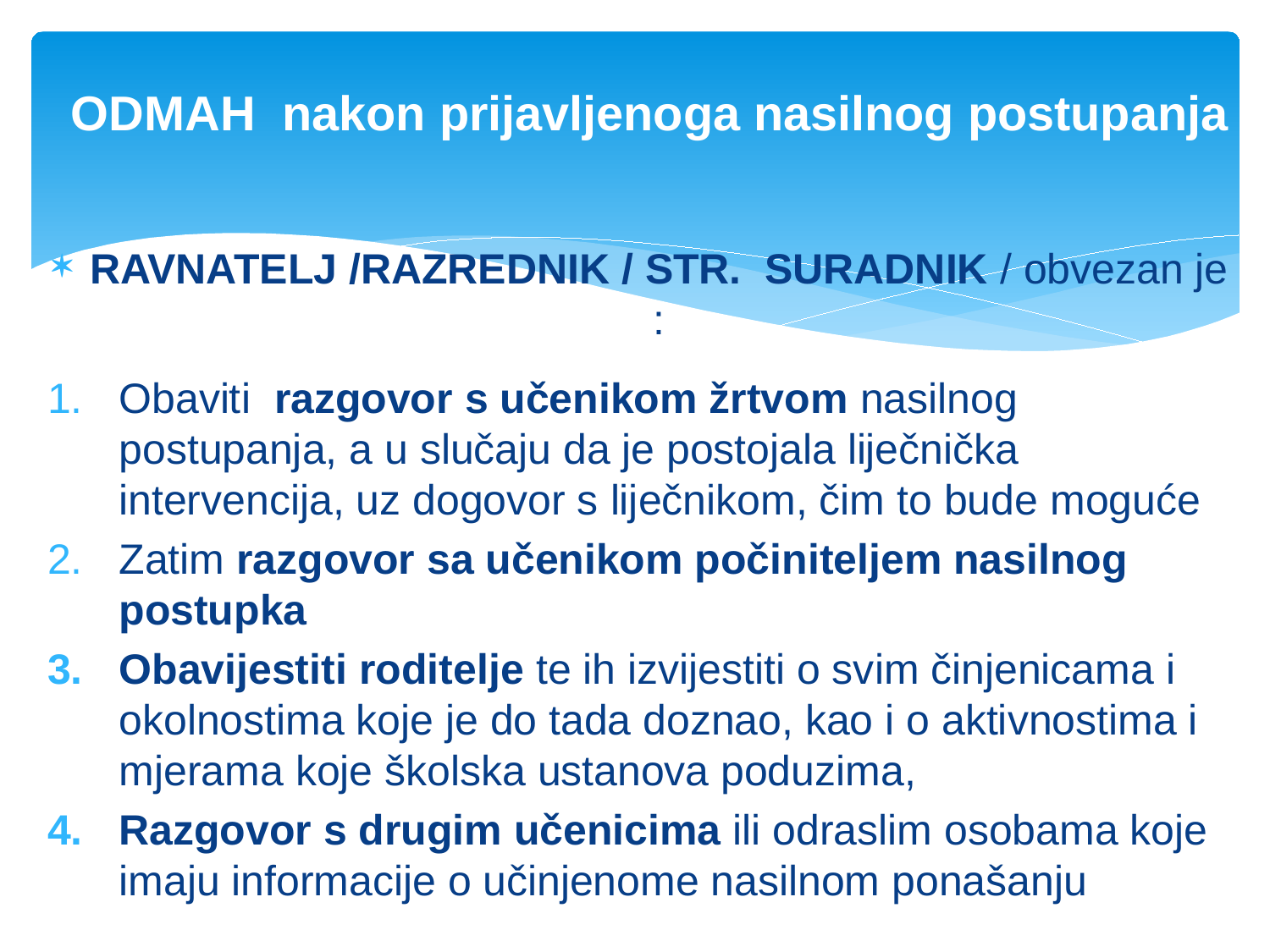

# ODMAH  nakon prijavljenoga nasilnog postupanja

RAVNATELJ /RAZREDNIK / STR.  SURADNIK / obvezan je :

Obaviti  razgovor s učenikom žrtvom nasilnog postupanja, a u slučaju da je postojala liječnička intervencija, uz dogovor s liječnikom, čim to bude moguće
Zatim razgovor sa učenikom počiniteljem nasilnog   postupka
Obavijestiti roditelje te ih izvijestiti o svim činjenicama i okolnostima koje je do tada doznao, kao i o aktivnostima i mjerama koje školska ustanova poduzima,
Razgovor s drugim učenicima ili odraslim osobama koje imaju informacije o učinjenome nasilnom ponašanju